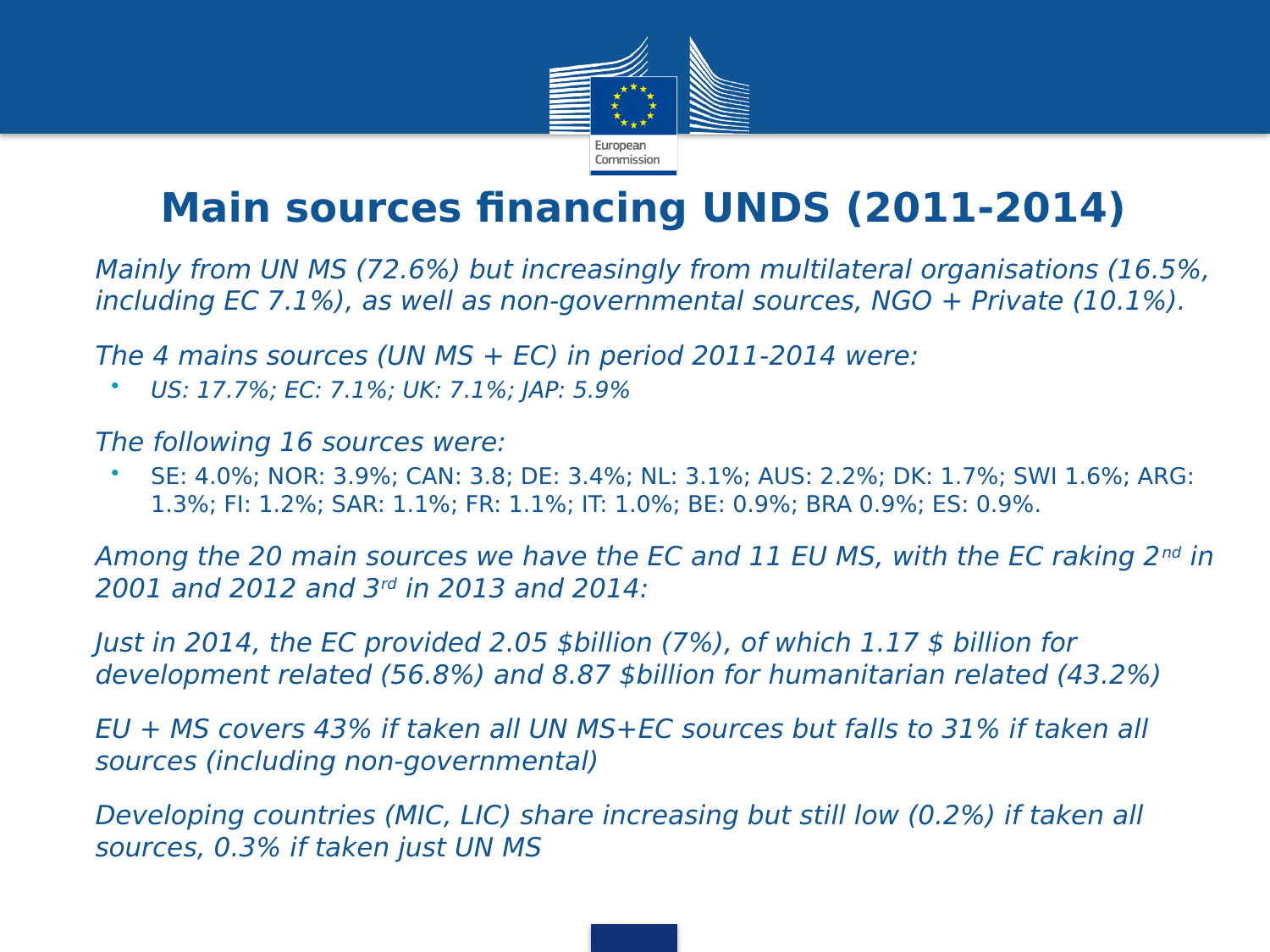

# Main sources financing UNDS (2011-2014)
Mainly from UN MS (72.6%) but increasingly from multilateral organisations (16.5%, including EC 7.1%), as well as non-governmental sources, NGO + Private (10.1%).
The 4 mains sources (UN MS + EC) in period 2011-2014 were:
US: 17.7%; EC: 7.1%; UK: 7.1%; JAP: 5.9%
The following 16 sources were:
SE: 4.0%; NOR: 3.9%; CAN: 3.8; DE: 3.4%; NL: 3.1%; AUS: 2.2%; DK: 1.7%; SWI 1.6%; ARG: 1.3%; FI: 1.2%; SAR: 1.1%; FR: 1.1%; IT: 1.0%; BE: 0.9%; BRA 0.9%; ES: 0.9%.
Among the 20 main sources we have the EC and 11 EU MS, with the EC raking 2nd in 2001 and 2012 and 3rd in 2013 and 2014:
Just in 2014, the EC provided 2.05 $billion (7%), of which 1.17 $ billion for development related (56.8%) and 8.87 $billion for humanitarian related (43.2%)
EU + MS covers 43% if taken all UN MS+EC sources but falls to 31% if taken all sources (including non-governmental)
Developing countries (MIC, LIC) share increasing but still low (0.2%) if taken all sources, 0.3% if taken just UN MS